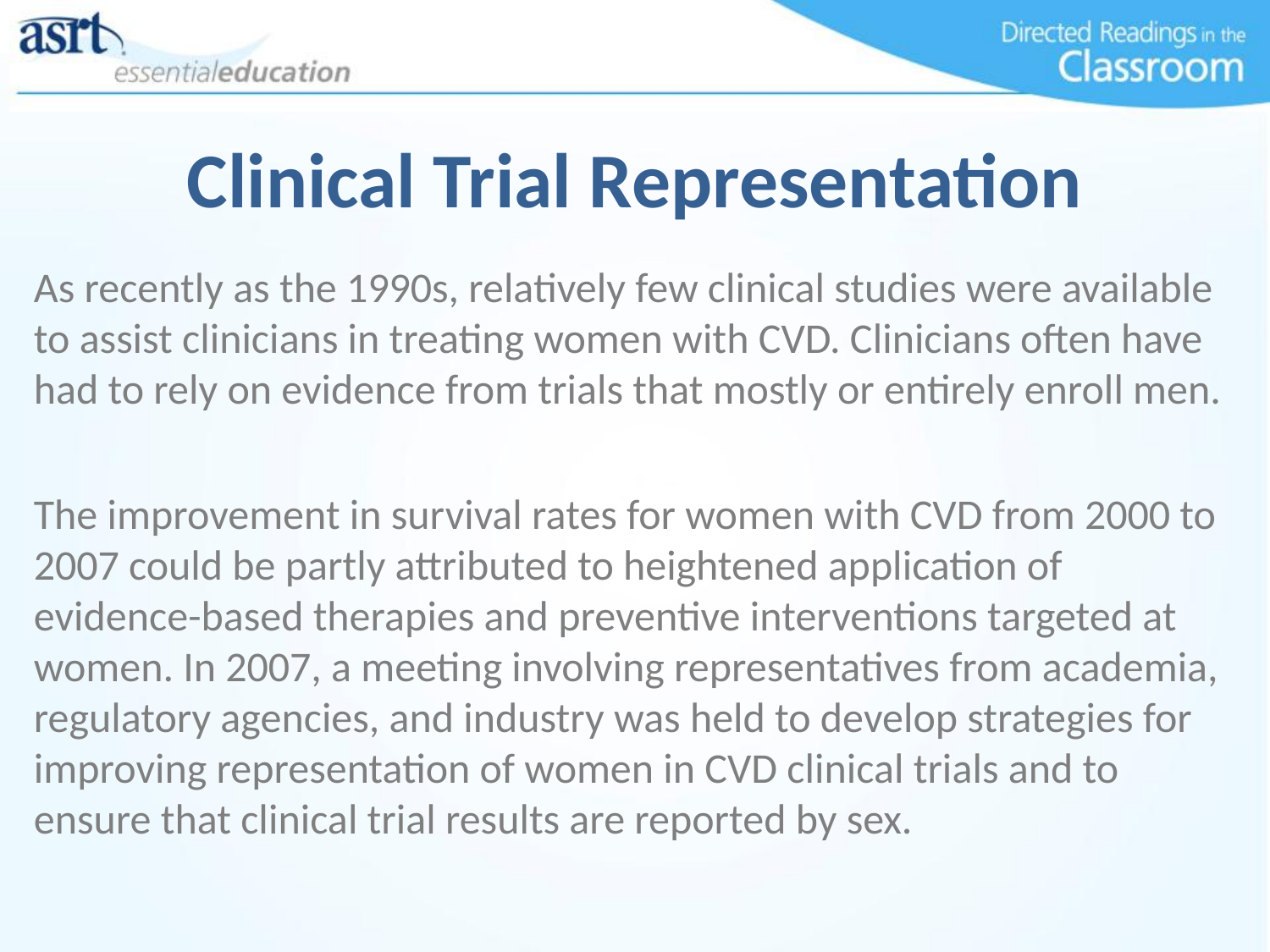

Clinical Trial Representation
As recently as the 1990s, relatively few clinical studies were available to assist clinicians in treating women with CVD. Clinicians often have had to rely on evidence from trials that mostly or entirely enroll men.
The improvement in survival rates for women with CVD from 2000 to 2007 could be partly attributed to heightened application of evidence-based therapies and preventive interventions targeted at women. In 2007, a meeting involving representatives from academia, regulatory agencies, and industry was held to develop strategies for improving representation of women in CVD clinical trials and to ensure that clinical trial results are reported by sex.